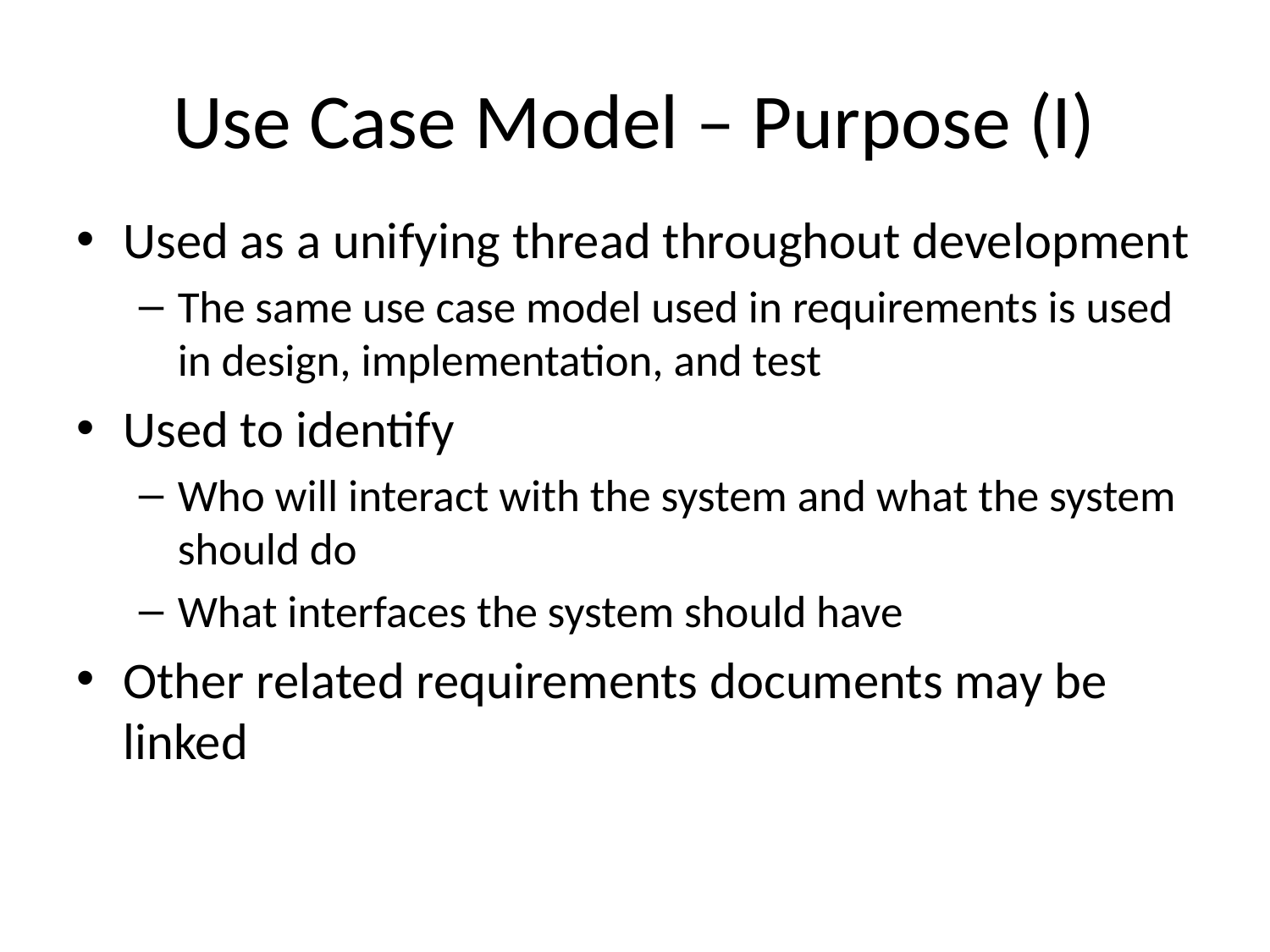

# Use Case Model – Purpose (I)
Used as a unifying thread throughout development
The same use case model used in requirements is used in design, implementation, and test
Used to identify
Who will interact with the system and what the system should do
What interfaces the system should have
Other related requirements documents may be linked